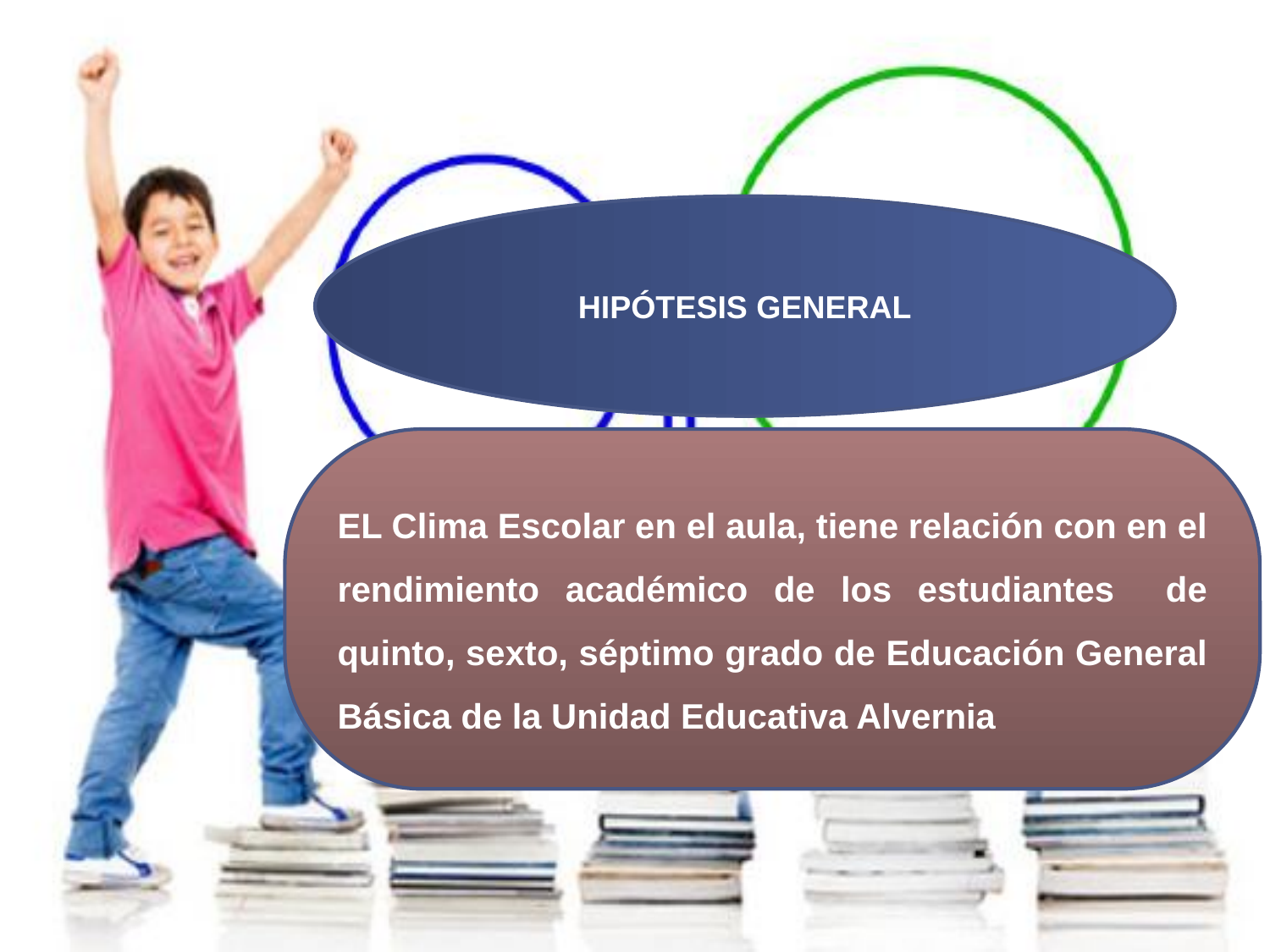

HIPÓTESIS GENERAL
EL Clima Escolar en el aula, tiene relación con en el rendimiento académico de los estudiantes  de quinto, sexto, séptimo grado de Educación General Básica de la Unidad Educativa Alvernia